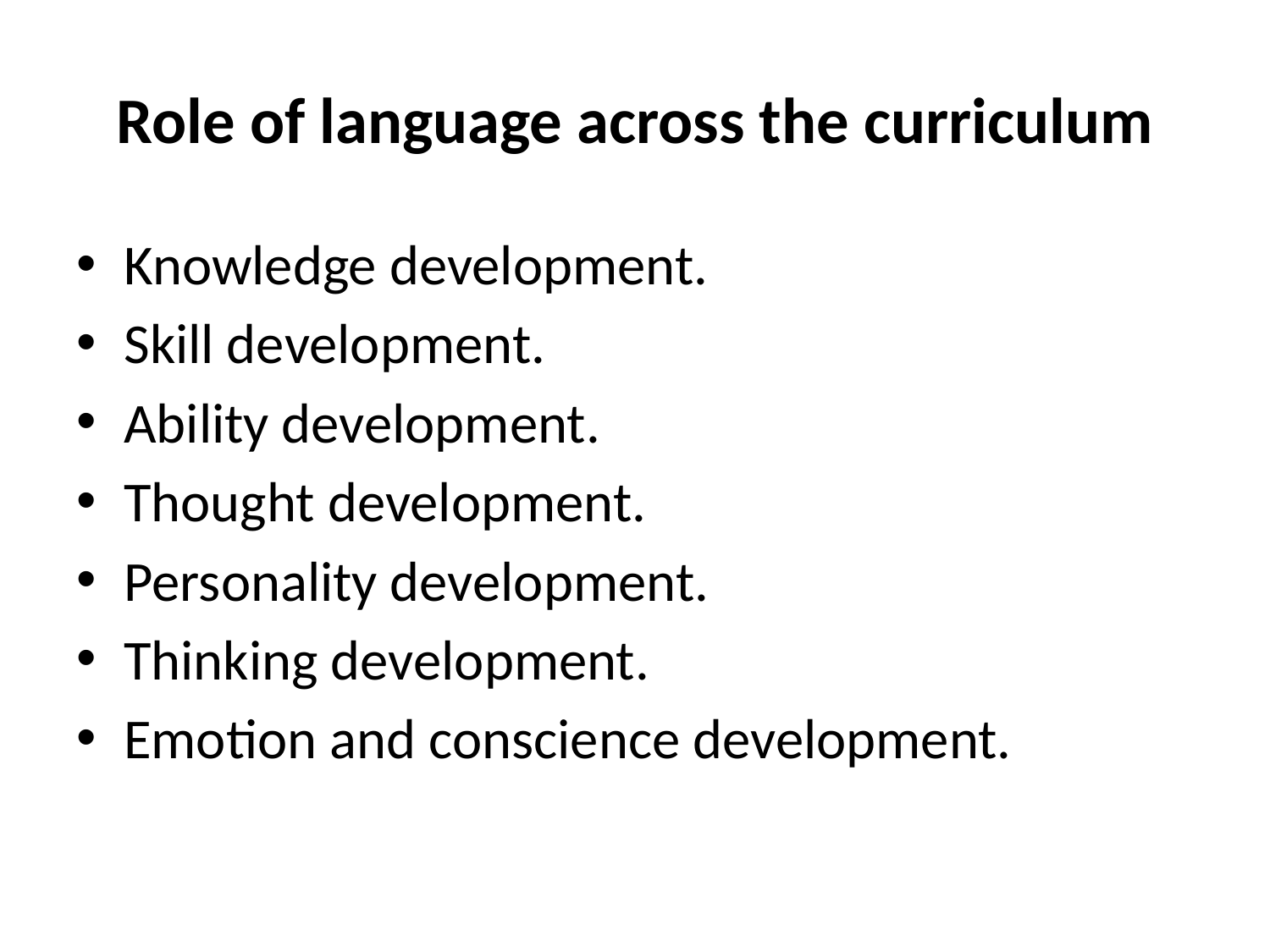

# Role of language across the curriculum
Knowledge development.
Skill development.
Ability development.
Thought development.
Personality development.
Thinking development.
Emotion and conscience development.